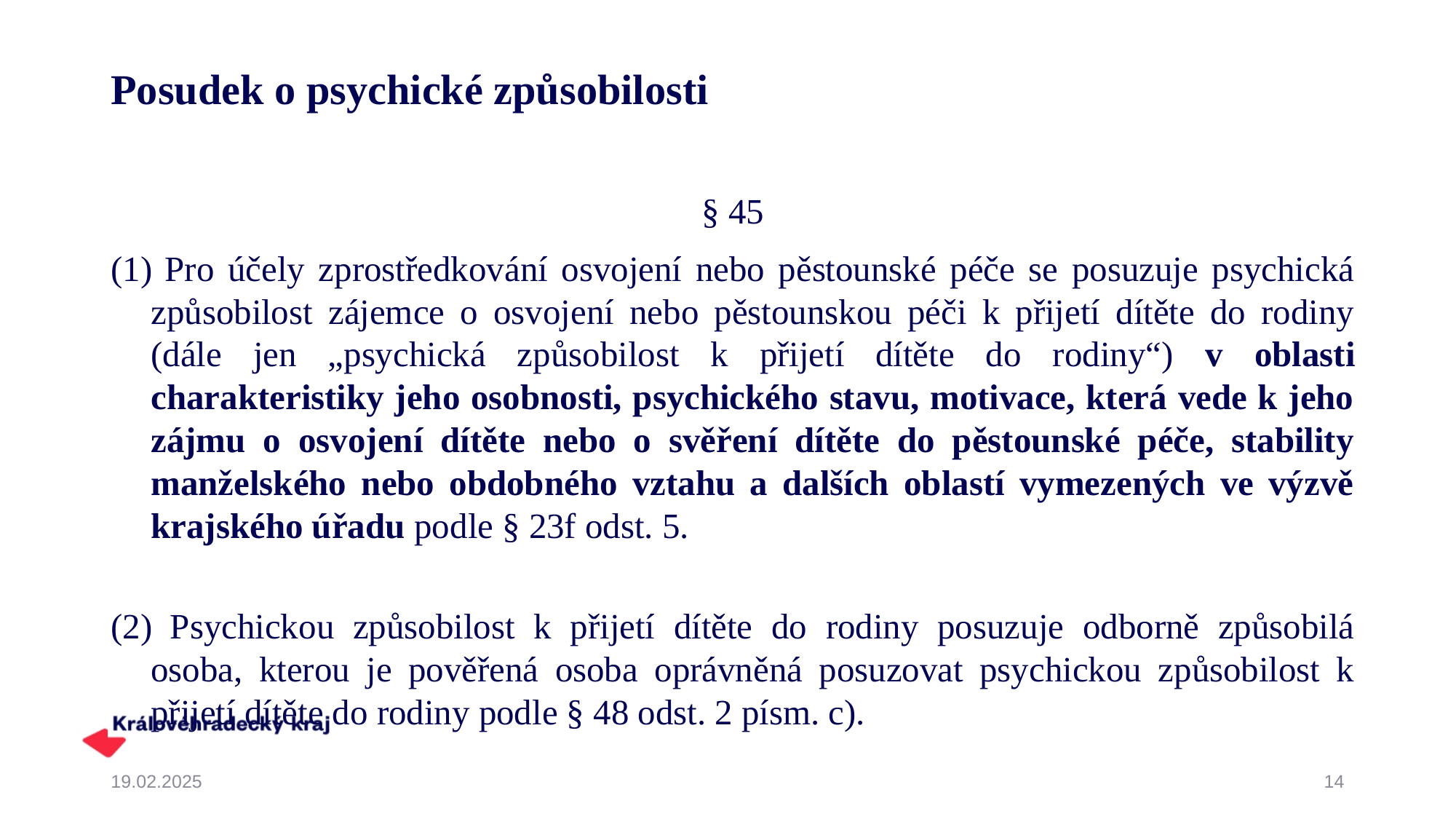

# Posudek o psychické způsobilosti
§ 45
 Pro účely zprostředkování osvojení nebo pěstounské péče se posuzuje psychická způsobilost zájemce o osvojení nebo pěstounskou péči k přijetí dítěte do rodiny (dále jen „psychická způsobilost k přijetí dítěte do rodiny“) v oblasti charakteristiky jeho osobnosti, psychického stavu, motivace, která vede k jeho zájmu o osvojení dítěte nebo o svěření dítěte do pěstounské péče, stability manželského nebo obdobného vztahu a dalších oblastí vymezených ve výzvě krajského úřadu podle § 23f odst. 5.

 Psychickou způsobilost k přijetí dítěte do rodiny posuzuje odborně způsobilá osoba, kterou je pověřená osoba oprávněná posuzovat psychickou způsobilost k přijetí dítěte do rodiny podle § 48 odst. 2 písm. c).

19.02.2025

14